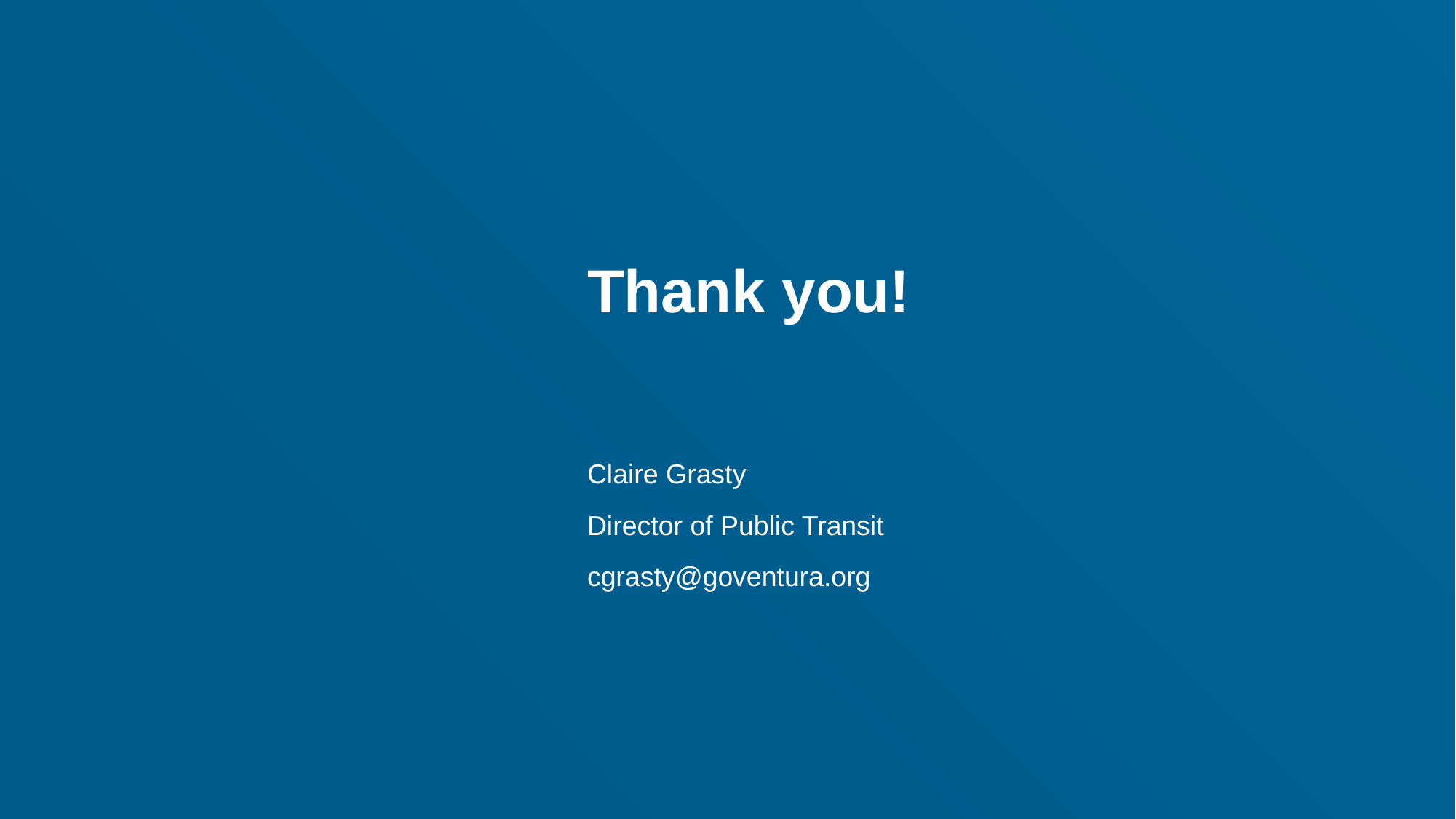

# Thank you!

Claire Grasty
Director of Public Transit
cgrasty@goventura.org